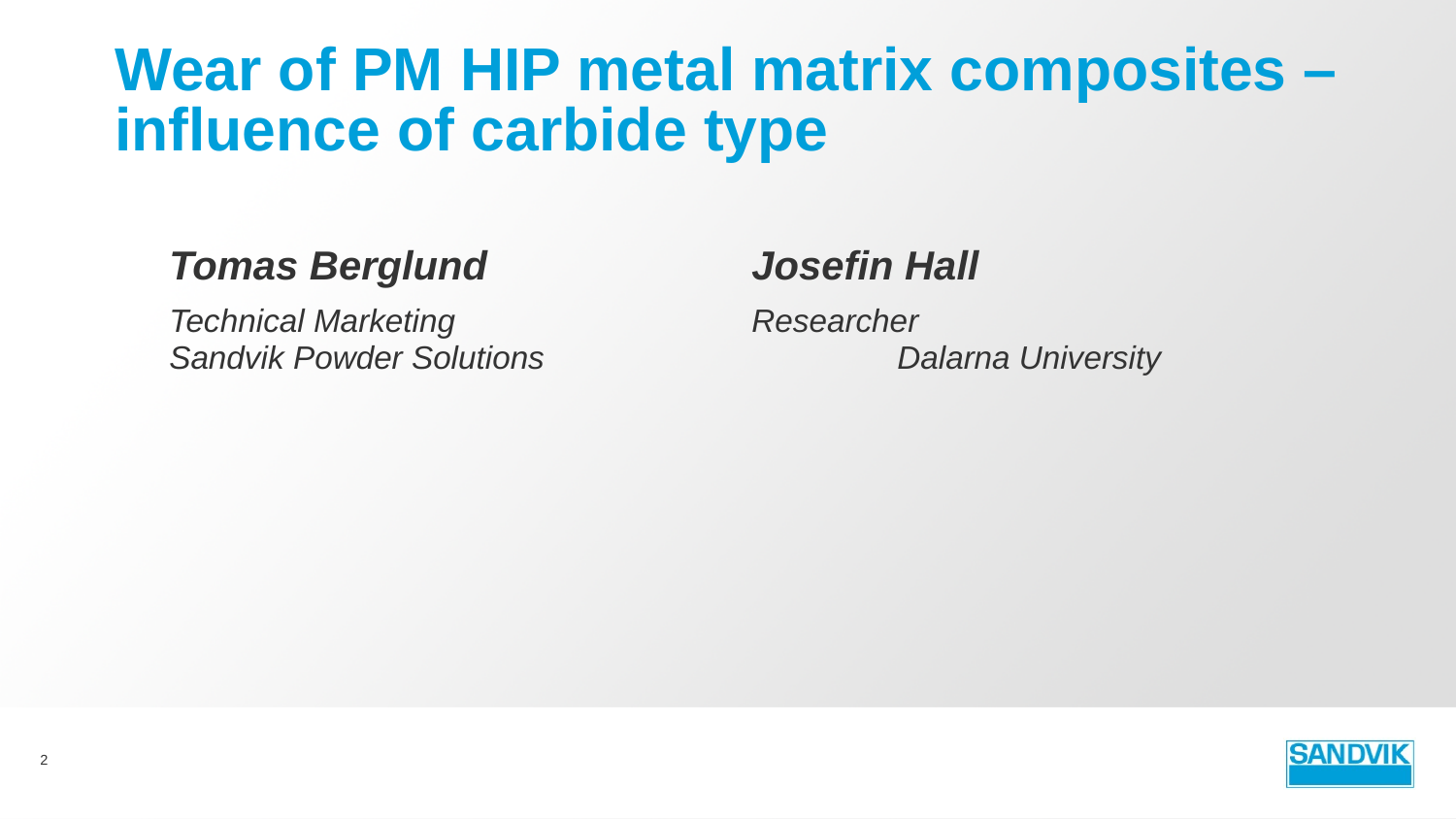

# Wear of PM HIP metal matrix composites – influence of carbide type

Tomas Berglund		Josefin Hall
Technical Marketing			Researcher
Sandvik Powder Solutions			Dalarna University

2